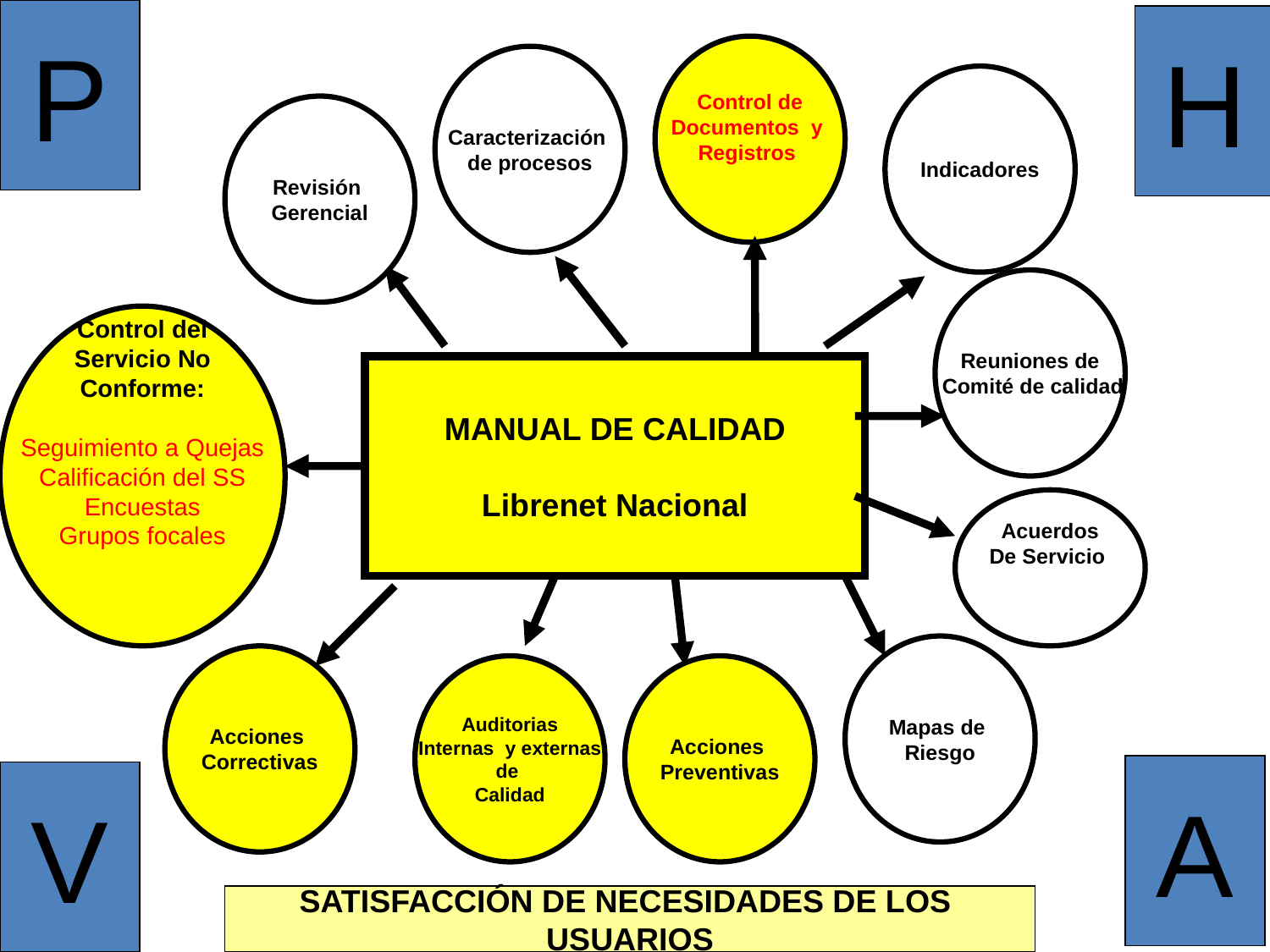

P
H
Control de
Documentos  y
Registros

Caracterización
de procesos
Indicadores
Revisión
Gerencial

Reuniones de
 Comité de calidad

Control del
Servicio No
Conforme:

Seguimiento a Quejas
Calificación del SS
Encuestas
Grupos focales

MANUAL DE CALIDAD

Librenet Nacional

Acuerdos
De Servicio

Mapas de
Riesgo
Acciones
Correctivas
Auditorias
Internas  y externas
de
Calidad
Acciones
Preventivas
A
V
SATISFACCIÓN DE NECESIDADES DE LOS
USUARIOS